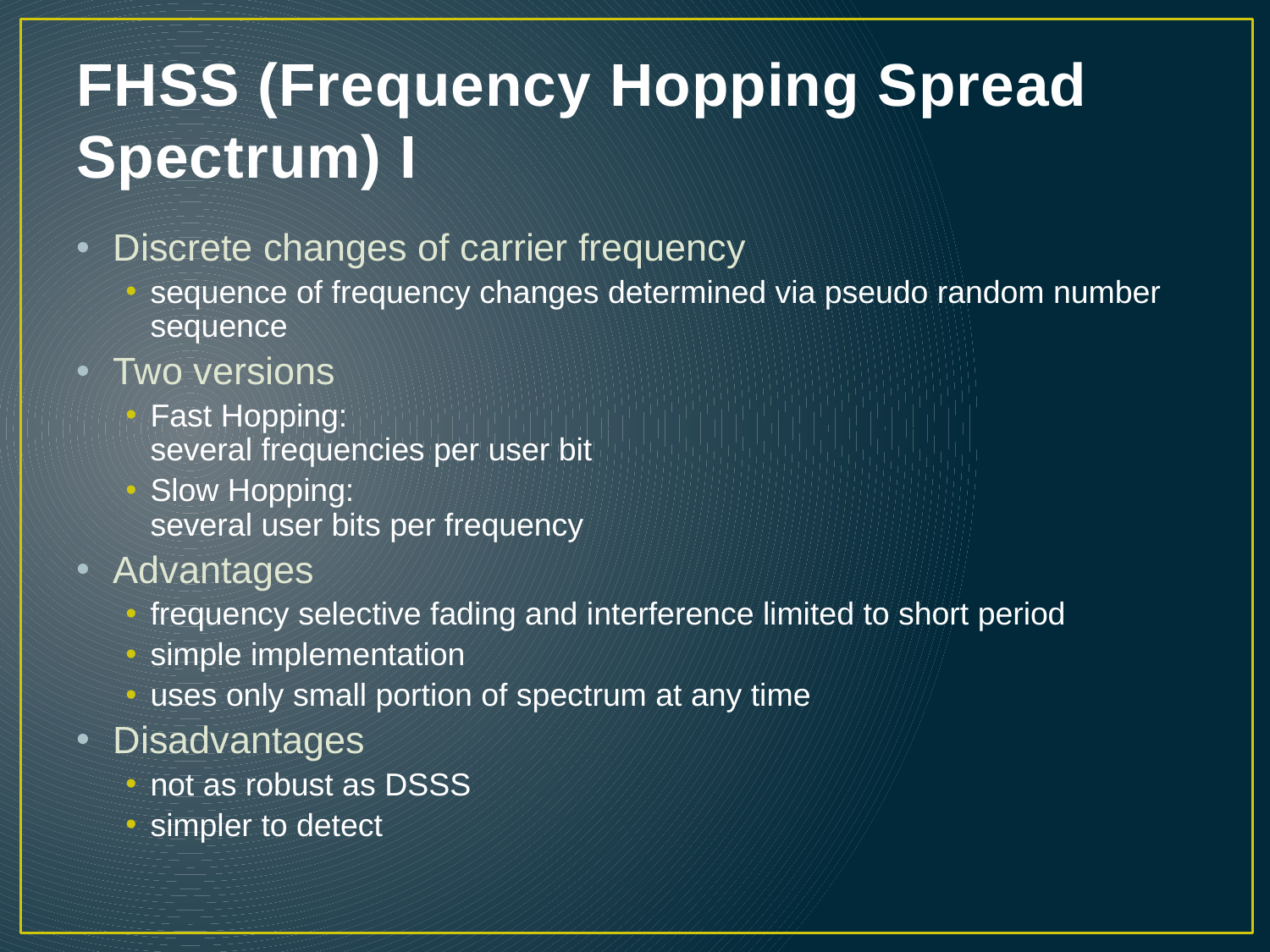

# FHSS (Frequency Hopping Spread Spectrum) I
Discrete changes of carrier frequency
sequence of frequency changes determined via pseudo random number sequence
Two versions
Fast Hopping:
several frequencies per user bit
Slow Hopping:
several user bits per frequency
Advantages
frequency selective fading and interference limited to short period
simple implementation
uses only small portion of spectrum at any time
Disadvantages
not as robust as DSSS
simpler to detect